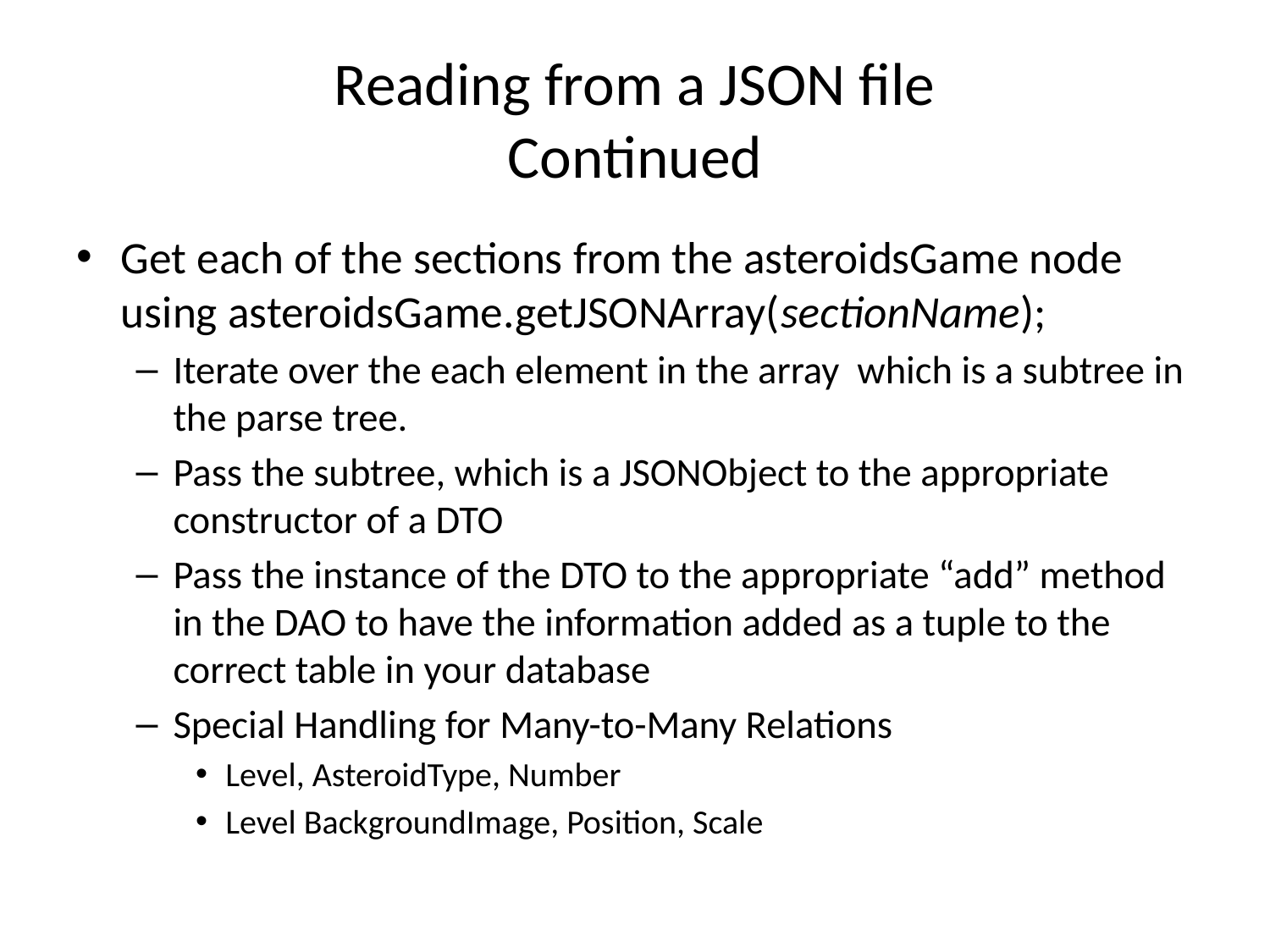

# Reading from a JSON file Continued
Get each of the sections from the asteroidsGame node using asteroidsGame.getJSONArray(sectionName);
Iterate over the each element in the array  which is a subtree in the parse tree.
Pass the subtree, which is a JSONObject to the appropriate constructor of a DTO
Pass the instance of the DTO to the appropriate “add” method in the DAO to have the information added as a tuple to the correct table in your database
Special Handling for Many-to-Many Relations
Level, AsteroidType, Number
Level BackgroundImage, Position, Scale